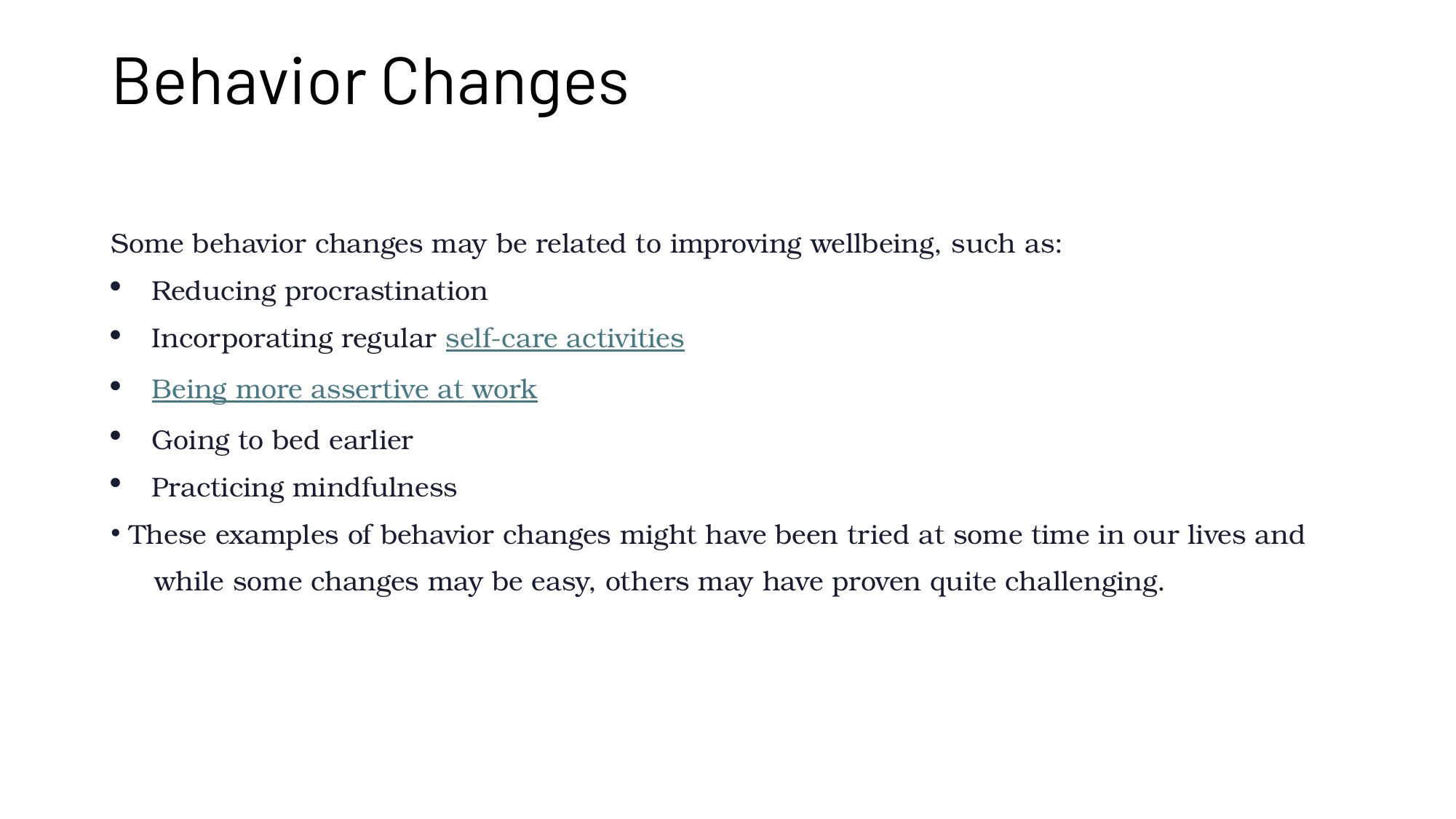

# Behavior Changes
Some behavior changes may be related to improving wellbeing, such as:
Reducing procrastination
Incorporating regular self-care activities
Being more assertive at work
Going to bed earlier
Practicing mindfulness
 These examples of behavior changes might have been tried at some time in our lives and
     while some changes may be easy, others may have proven quite challenging.